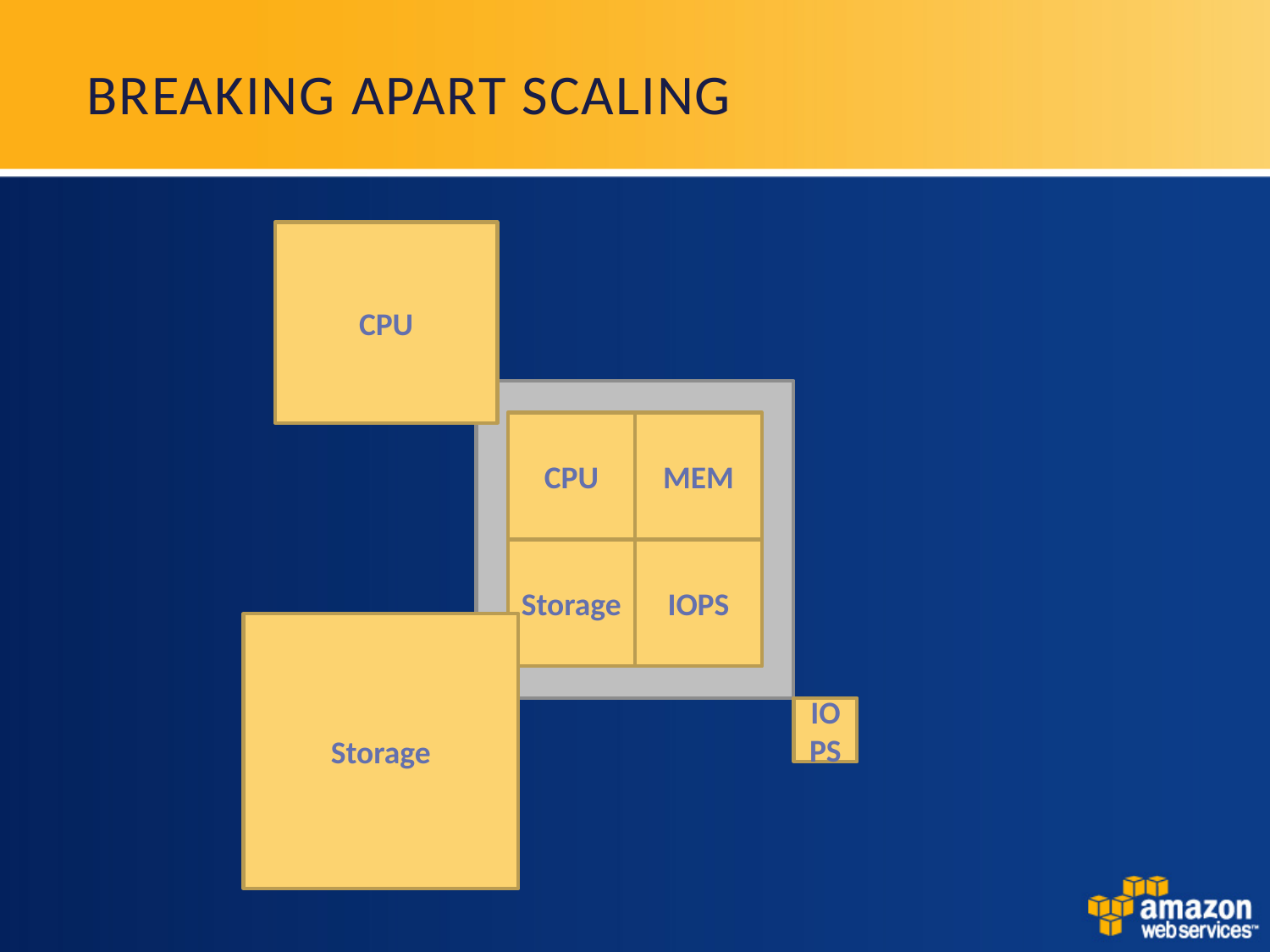

# Breaking apart scaling
CPU

CPU
MEM
Storage
IOPS
Storage
IOPS